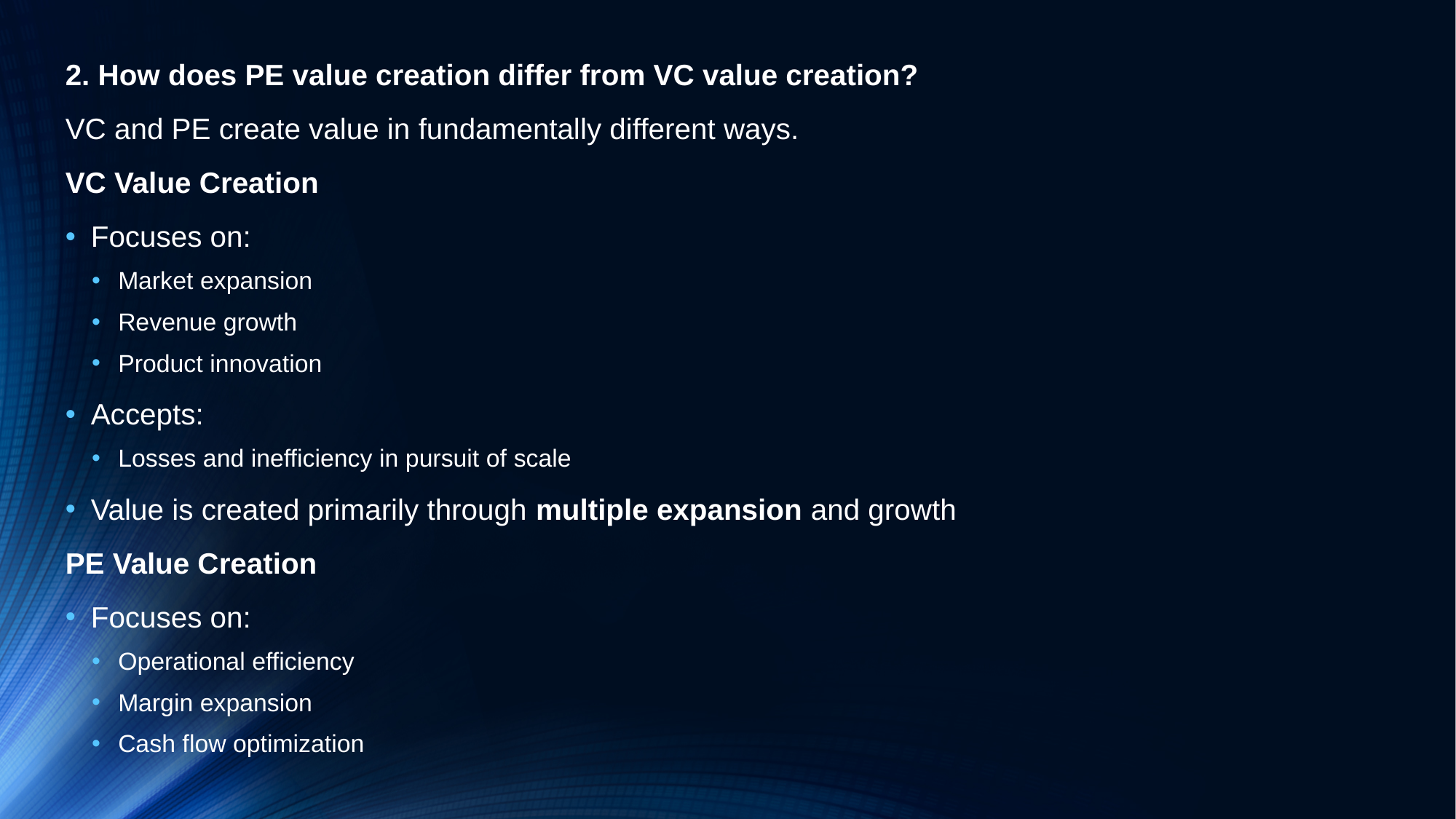

2. How does PE value creation differ from VC value creation?
VC and PE create value in fundamentally different ways.
VC Value Creation
Focuses on:
Market expansion
Revenue growth
Product innovation
Accepts:
Losses and inefficiency in pursuit of scale
Value is created primarily through multiple expansion and growth
PE Value Creation
Focuses on:
Operational efficiency
Margin expansion
Cash flow optimization